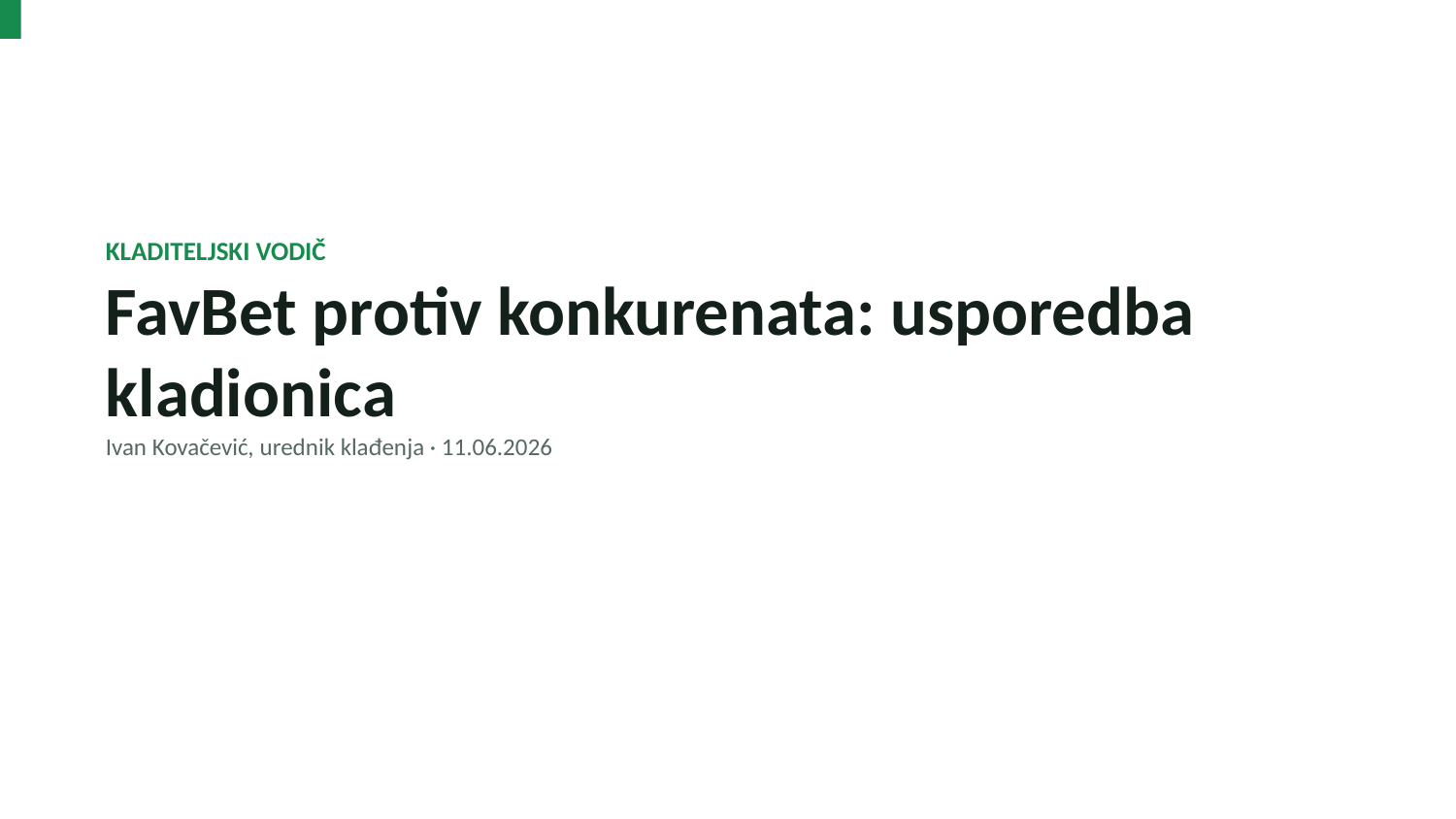

KLADITELJSKI VODIČ
FavBet protiv konkurenata: usporedba kladionica
Ivan Kovačević, urednik klađenja · 11.06.2026